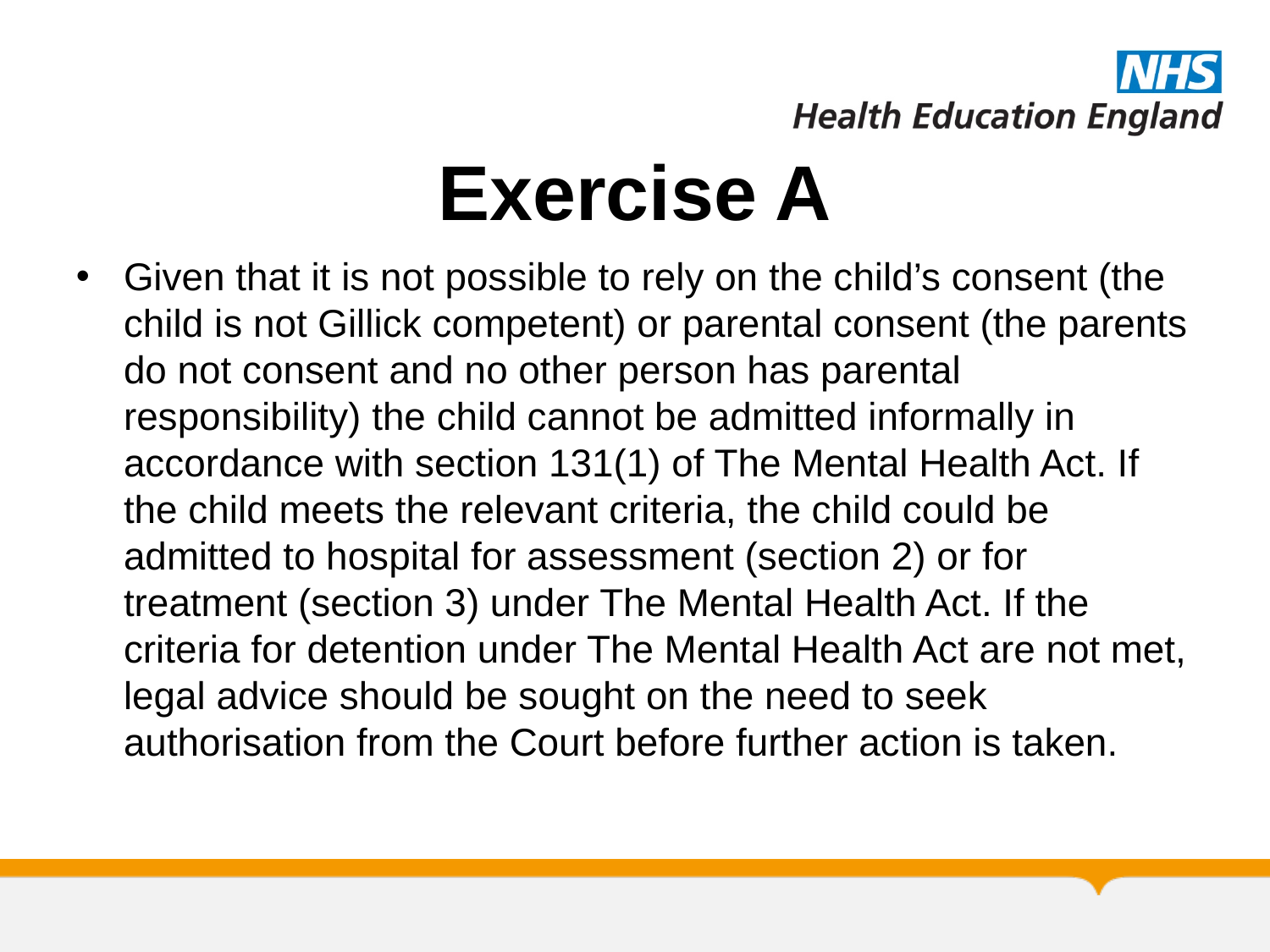

# Exercise A
Given that it is not possible to rely on the child’s consent (the child is not Gillick competent) or parental consent (the parents do not consent and no other person has parental responsibility) the child cannot be admitted informally in accordance with section 131(1) of The Mental Health Act. If the child meets the relevant criteria, the child could be admitted to hospital for assessment (section 2) or for treatment (section 3) under The Mental Health Act. If the criteria for detention under The Mental Health Act are not met, legal advice should be sought on the need to seek authorisation from the Court before further action is taken.